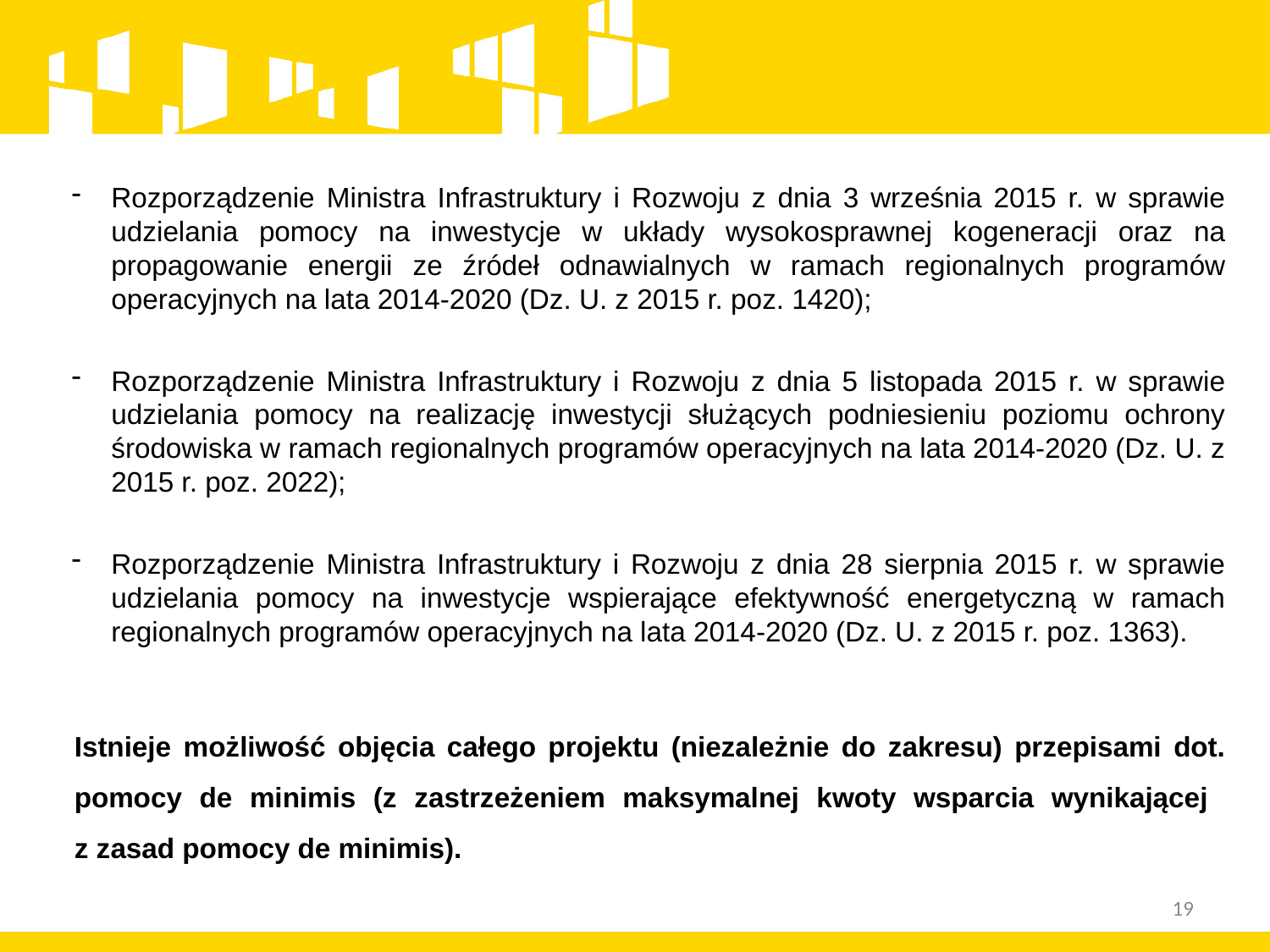

Rozporządzenie Ministra Infrastruktury i Rozwoju z dnia 3 września 2015 r. w sprawie udzielania pomocy na inwestycje w układy wysokosprawnej kogeneracji oraz na propagowanie energii ze źródeł odnawialnych w ramach regionalnych programów operacyjnych na lata 2014-2020 (Dz. U. z 2015 r. poz. 1420);

Rozporządzenie Ministra Infrastruktury i Rozwoju z dnia 5 listopada 2015 r. w sprawie udzielania pomocy na realizację inwestycji służących podniesieniu poziomu ochrony środowiska w ramach regionalnych programów operacyjnych na lata 2014-2020 (Dz. U. z 2015 r. poz. 2022);

Rozporządzenie Ministra Infrastruktury i Rozwoju z dnia 28 sierpnia 2015 r. w sprawie udzielania pomocy na inwestycje wspierające efektywność energetyczną w ramach regionalnych programów operacyjnych na lata 2014-2020 (Dz. U. z 2015 r. poz. 1363).

Istnieje możliwość objęcia całego projektu (niezależnie do zakresu) przepisami dot. pomocy de minimis (z zastrzeżeniem maksymalnej kwoty wsparcia wynikającej
z zasad pomocy de minimis).

19